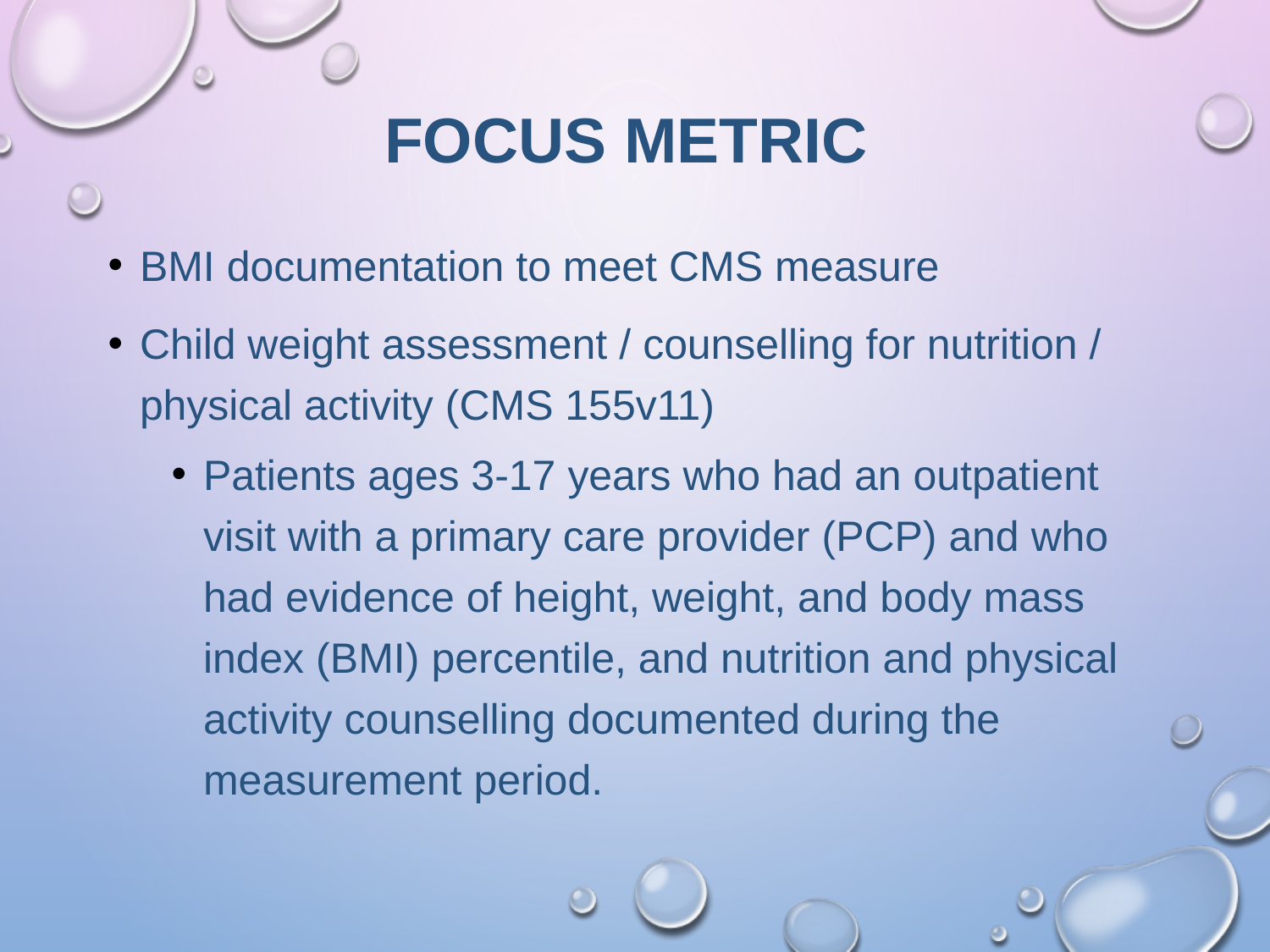

# Focus Metric
BMI documentation to meet CMS measure
Child weight assessment / counselling for nutrition / physical activity (CMS 155v11)
Patients ages 3-17 years who had an outpatient visit with a primary care provider (PCP) and who had evidence of height, weight, and body mass index (BMI) percentile, and nutrition and physical activity counselling documented during the measurement period.